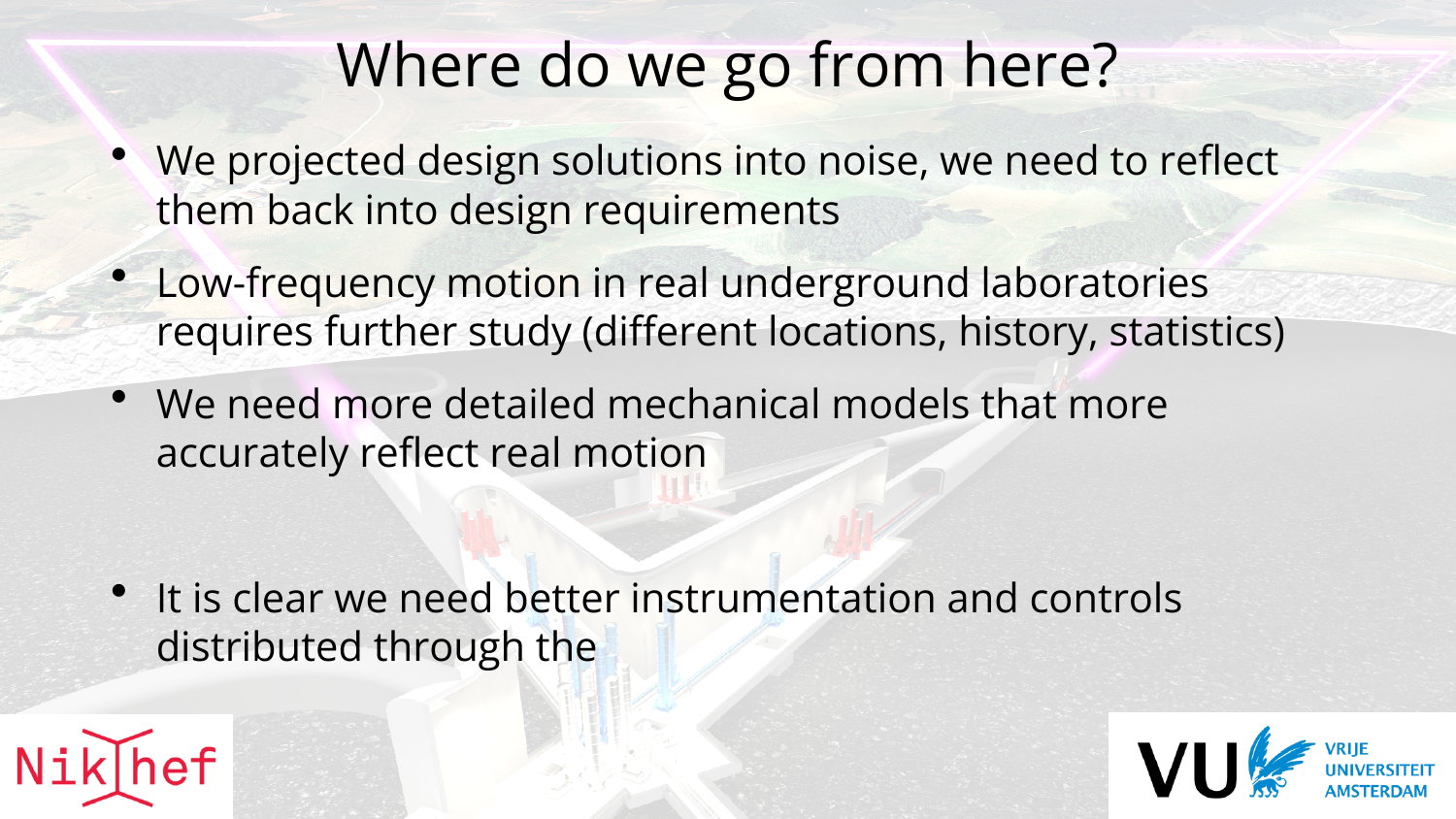

# Where do we go from here?
We projected design solutions into noise, we need to reflect them back into design requirements
Low-frequency motion in real underground laboratories requires further study (different locations, history, statistics)
We need more detailed mechanical models that more accurately reflect real motion

It is clear we need better instrumentation and controls distributed through the